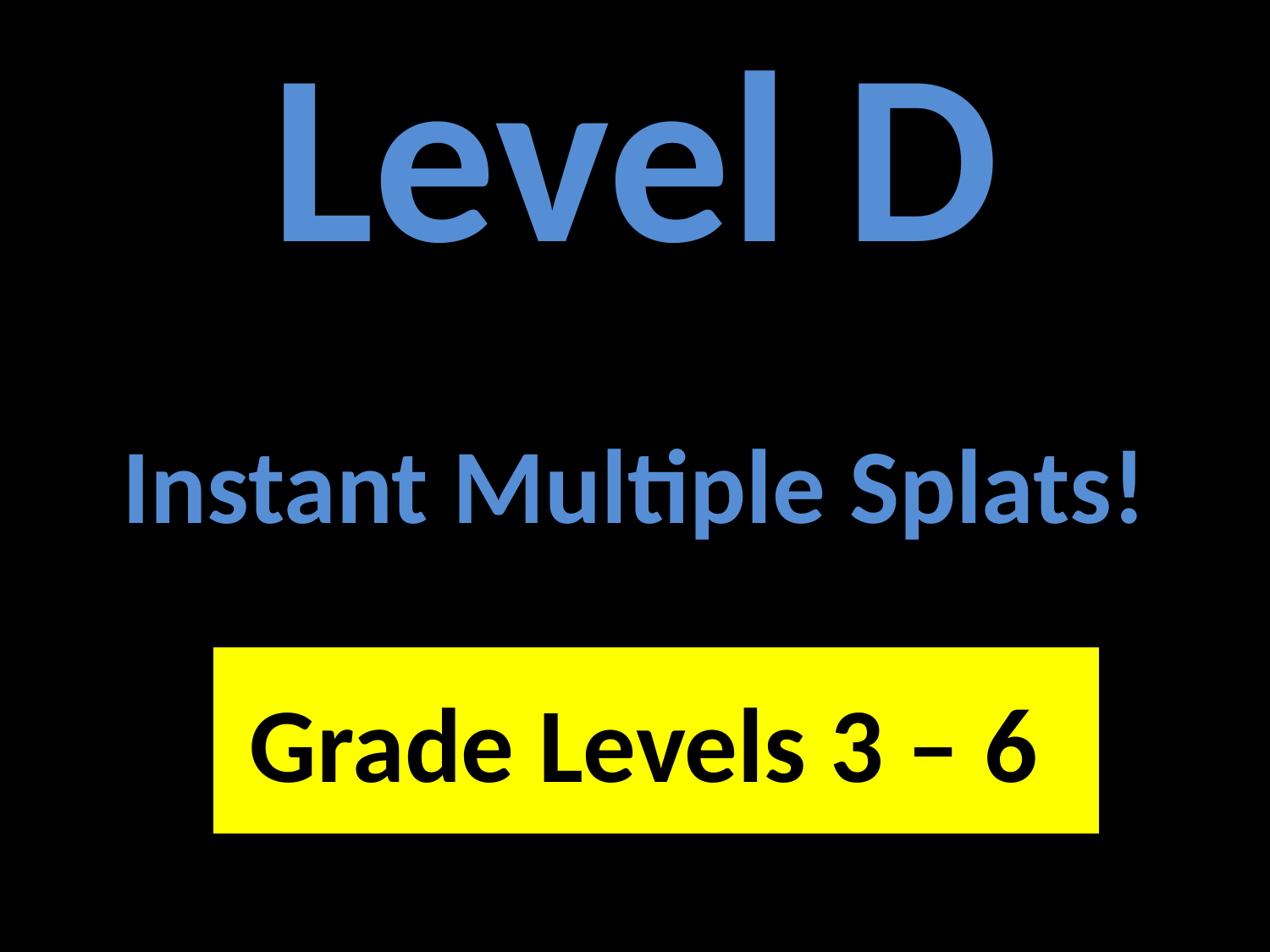

# Level D Instant Multiple Splats!
Grade Levels 3 – 6